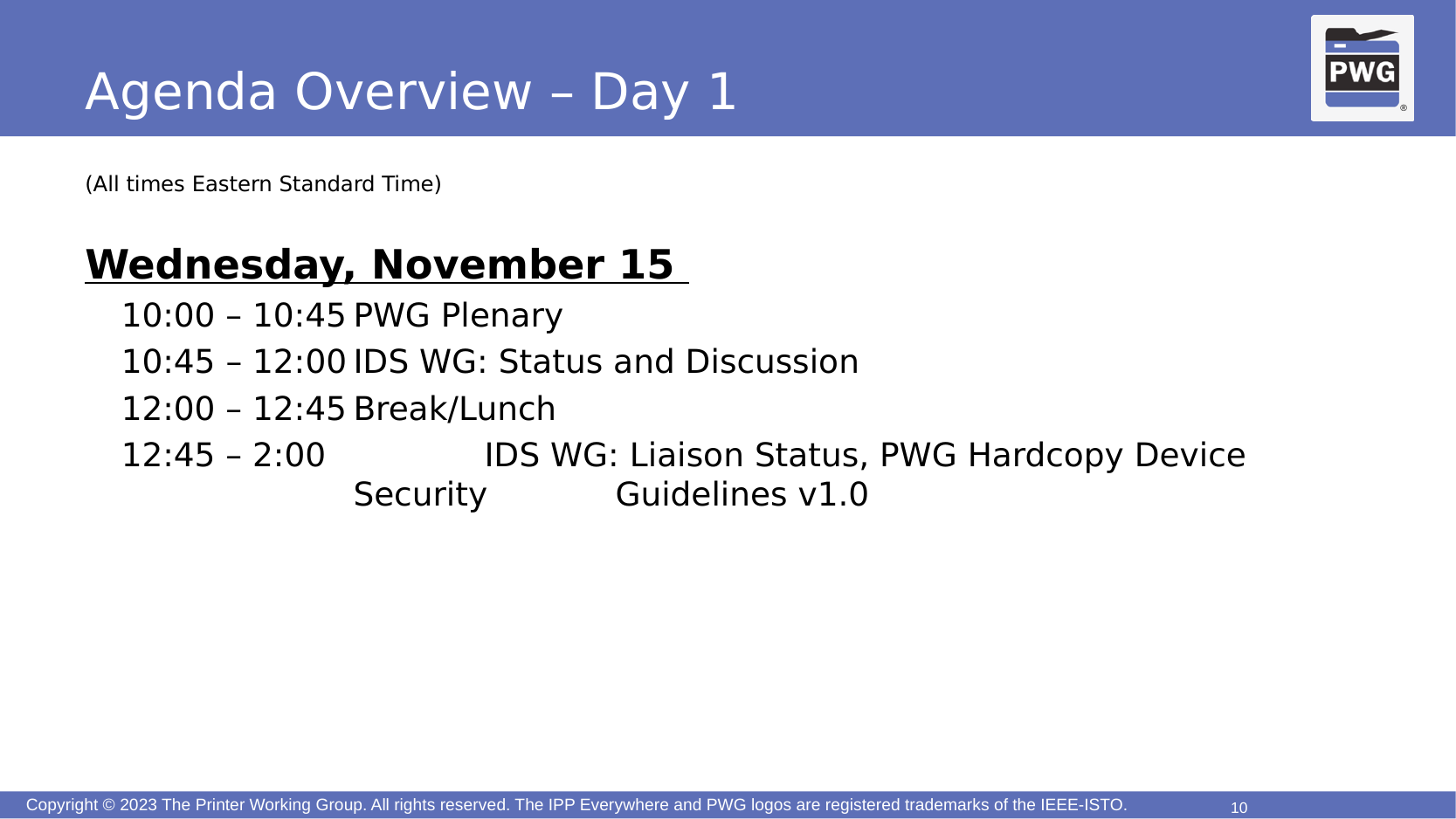

# Agenda Overview – Day 1
(All times Eastern Standard Time)

Wednesday, November 15
10:00 – 10:45	PWG Plenary
10:45 – 12:00	IDS WG: Status and Discussion
12:00 – 12:45	Break/Lunch
12:45 – 2:00     	IDS WG: Liaison Status, PWG Hardcopy Device Security 	Guidelines v1.0

10